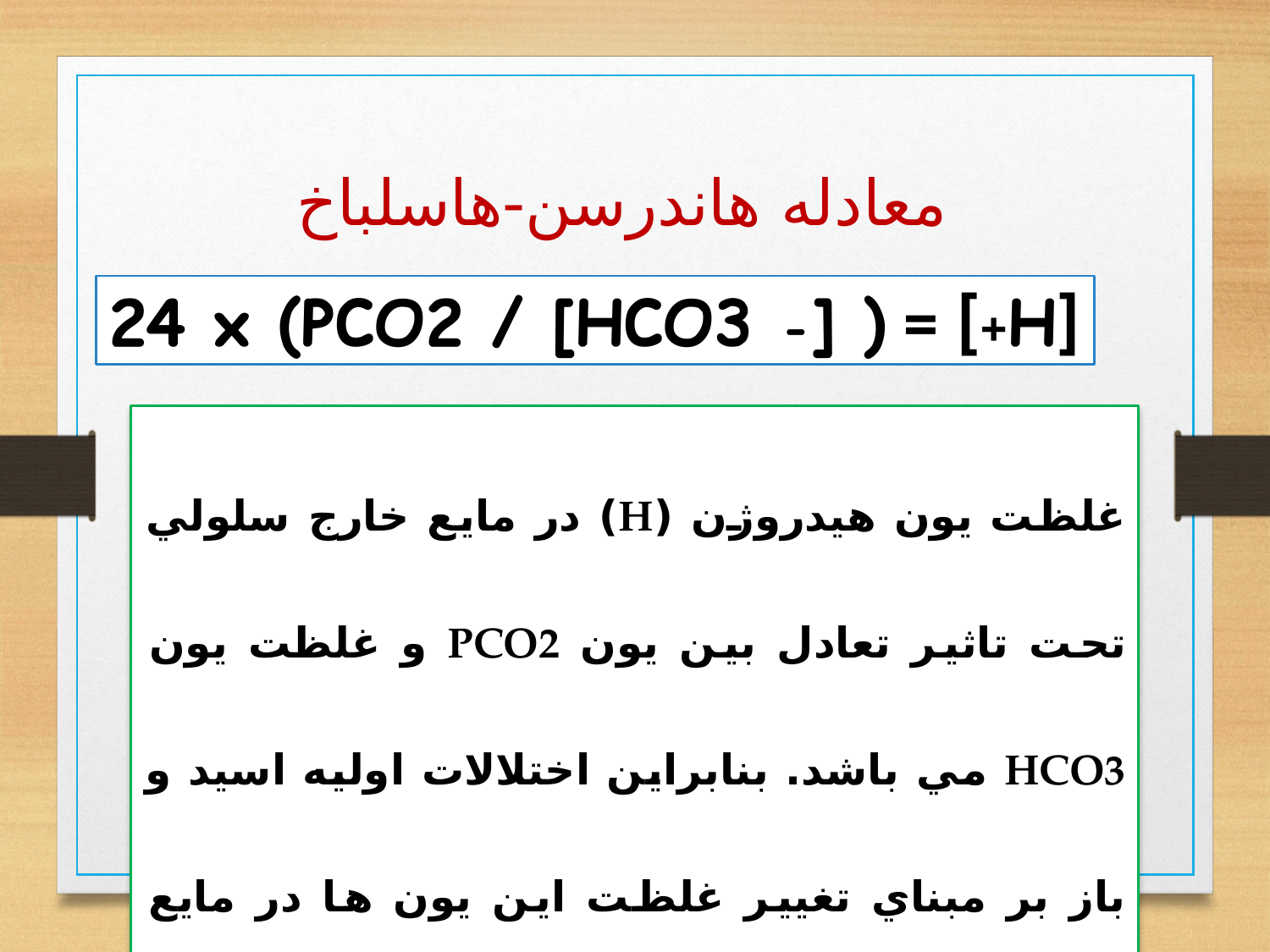

معادله هاندرسن-هاسلباخ
[H+] = 24 x (PCO2 / [HCO3 -] )
غلظت يون هيدروژن (H) در مايع خارج سلولي تحت تاثير تعادل بين يون PCO2 و غلظت يون HCO3 مي باشد. بنابراين اختلالات اوليه اسيد و باز بر مبناي تغيير غلظت اين يون ها در مايع خارج سلولي مي باشند.